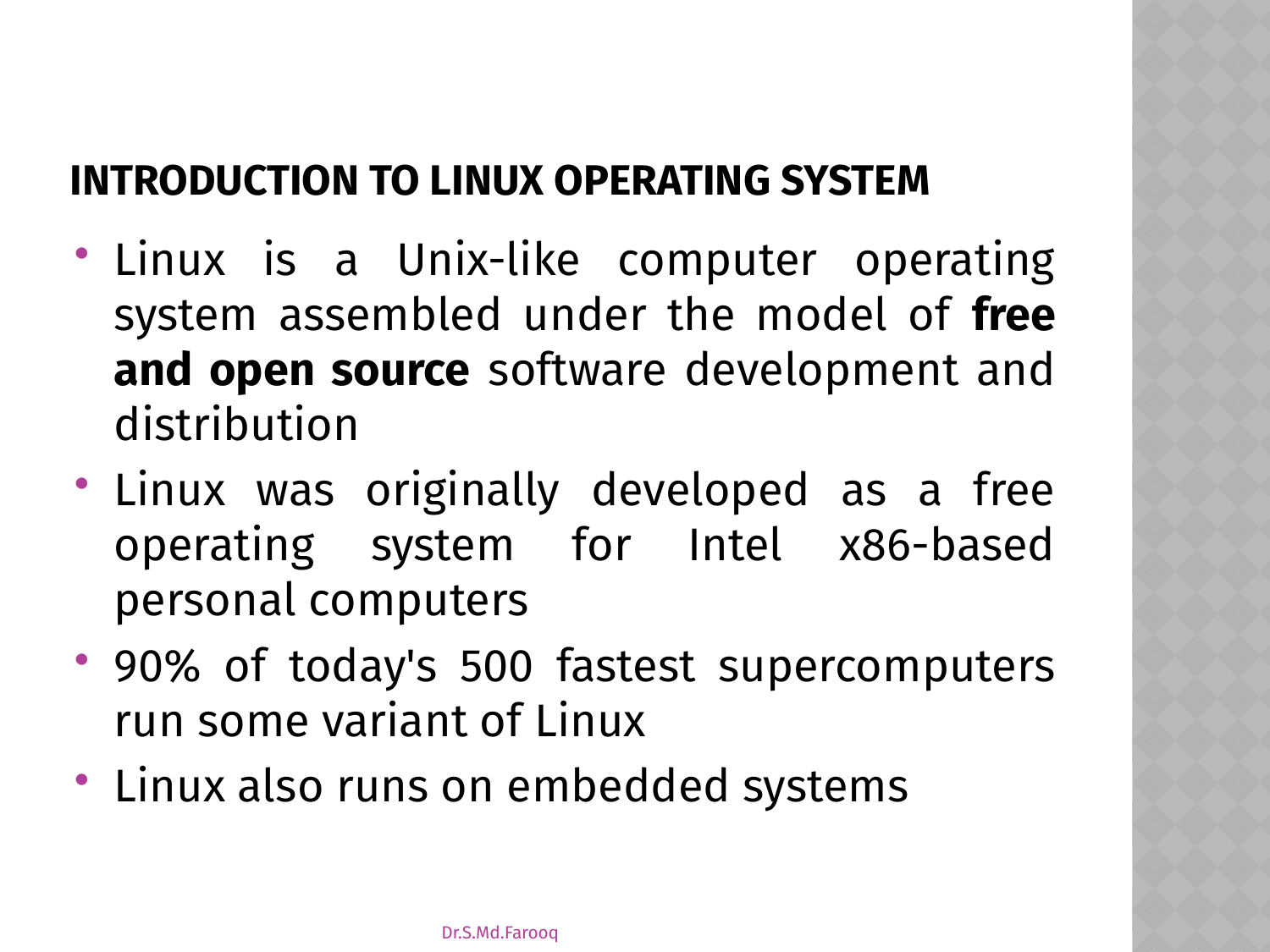

# Introduction to Linux Operating System
Linux is a Unix-like computer operating system assembled under the model of free and open source software development and distribution
Linux was originally developed as a free operating system for Intel x86-based personal computers
90% of today's 500 fastest supercomputers run some variant of Linux
Linux also runs on embedded systems
Dr.S.Md.Farooq